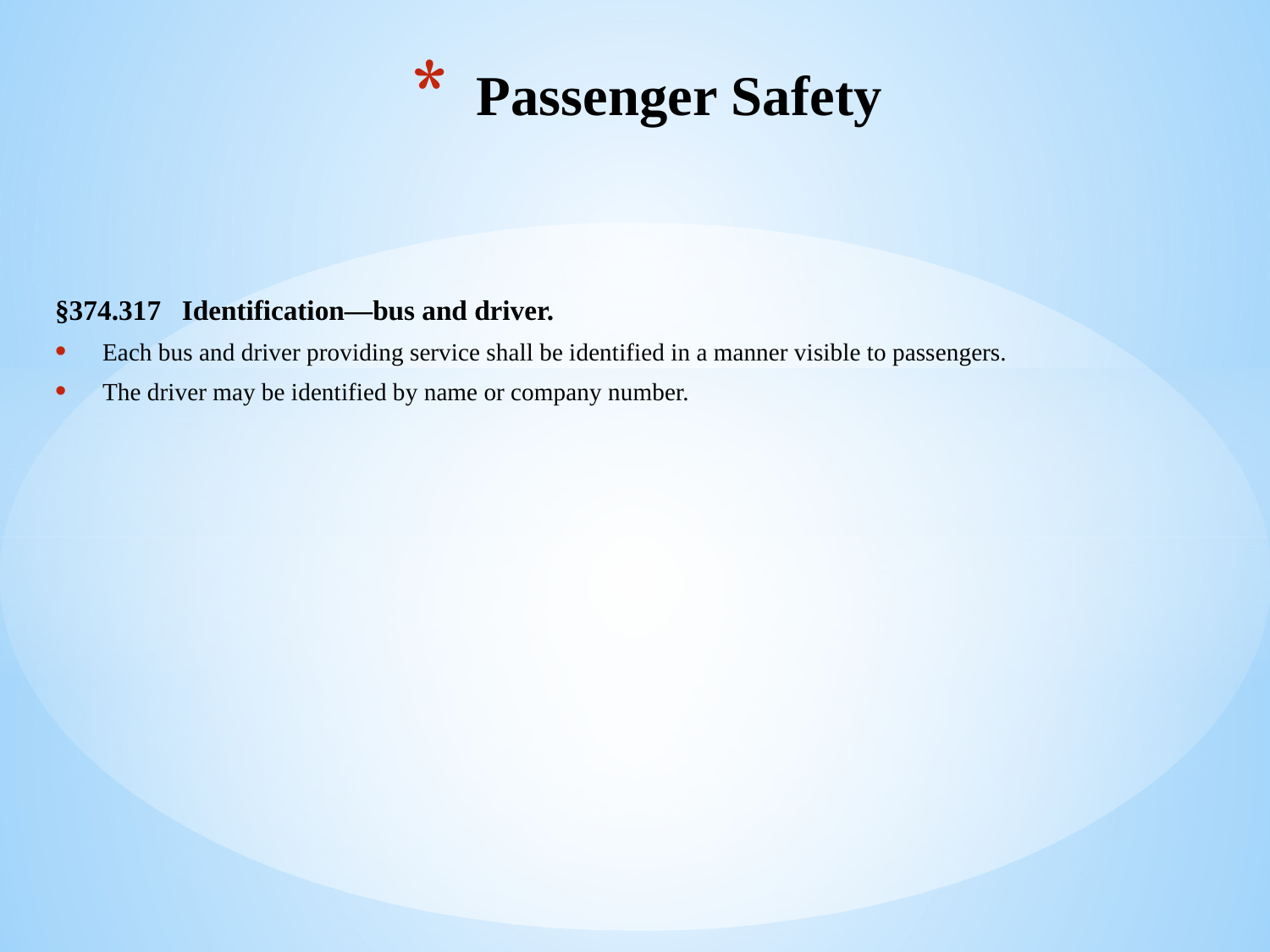

# Passenger Safety
§374.317   Identification—bus and driver.
Each bus and driver providing service shall be identified in a manner visible to passengers.
The driver may be identified by name or company number.